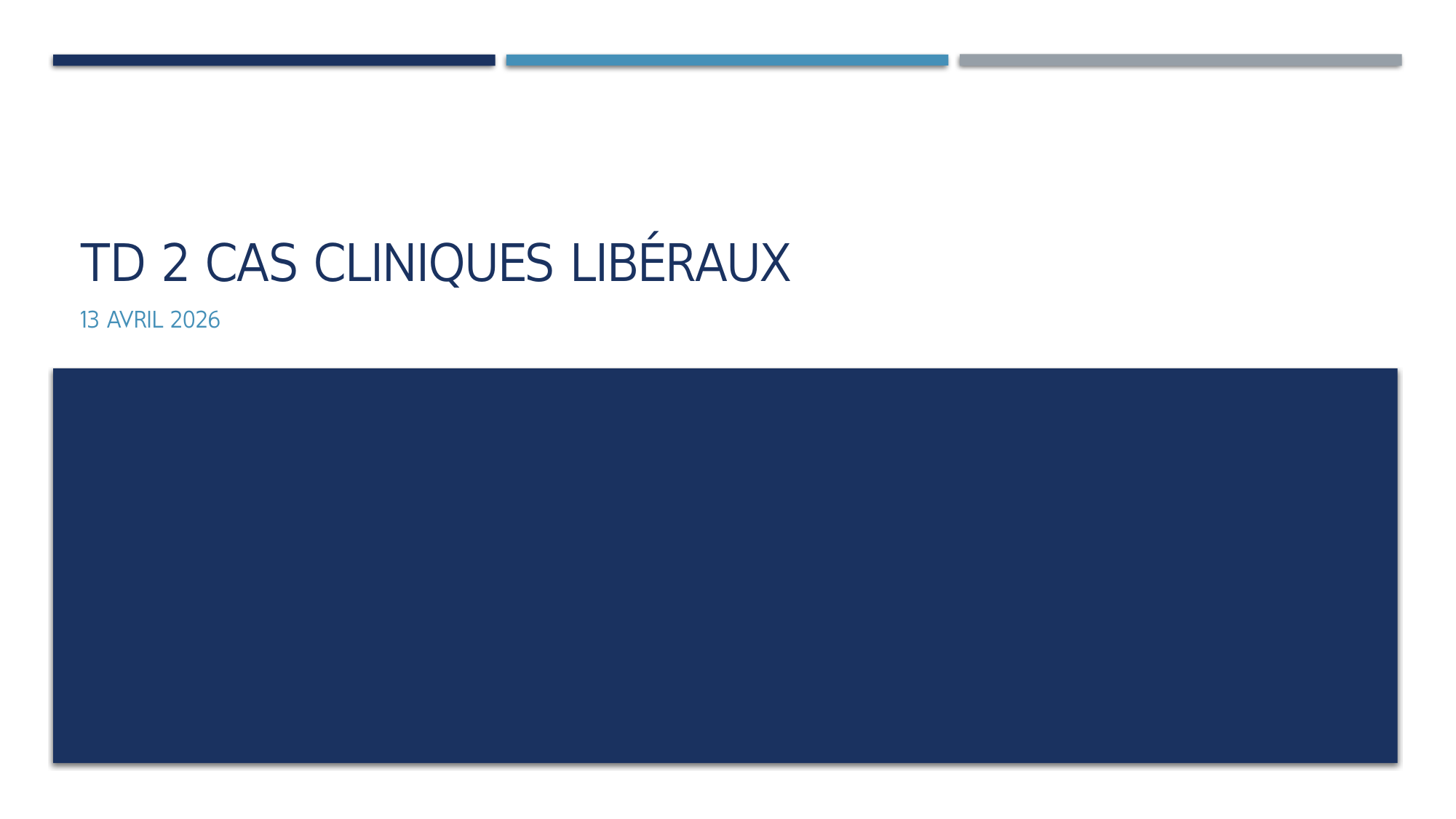

# TD 2 Cas cliniques libéraux
13 AVRIL 2026